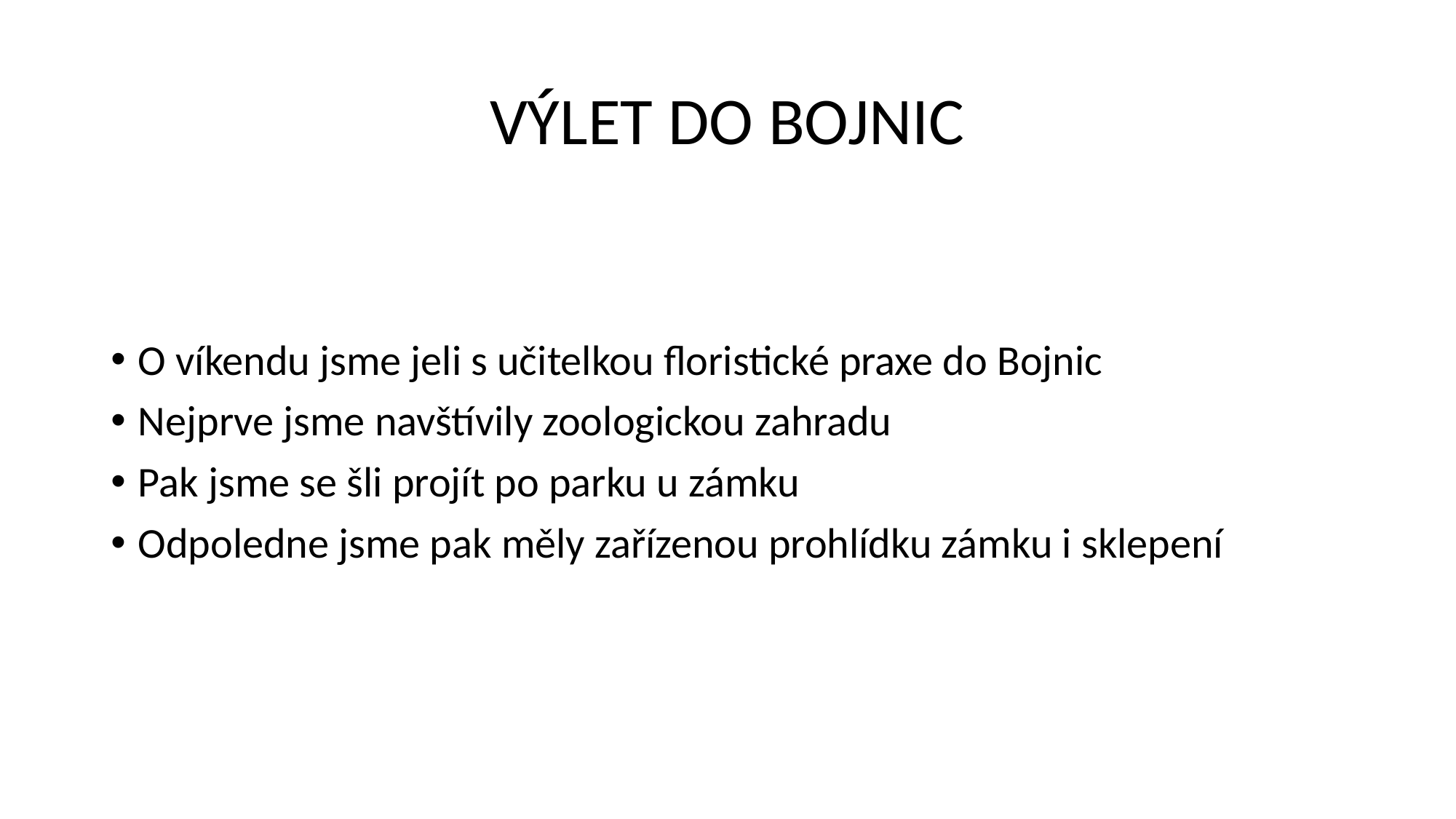

# VÝLET DO BOJNIC
O víkendu jsme jeli s učitelkou floristické praxe do Bojnic
Nejprve jsme navštívily zoologickou zahradu
Pak jsme se šli projít po parku u zámku
Odpoledne jsme pak měly zařízenou prohlídku zámku i sklepení